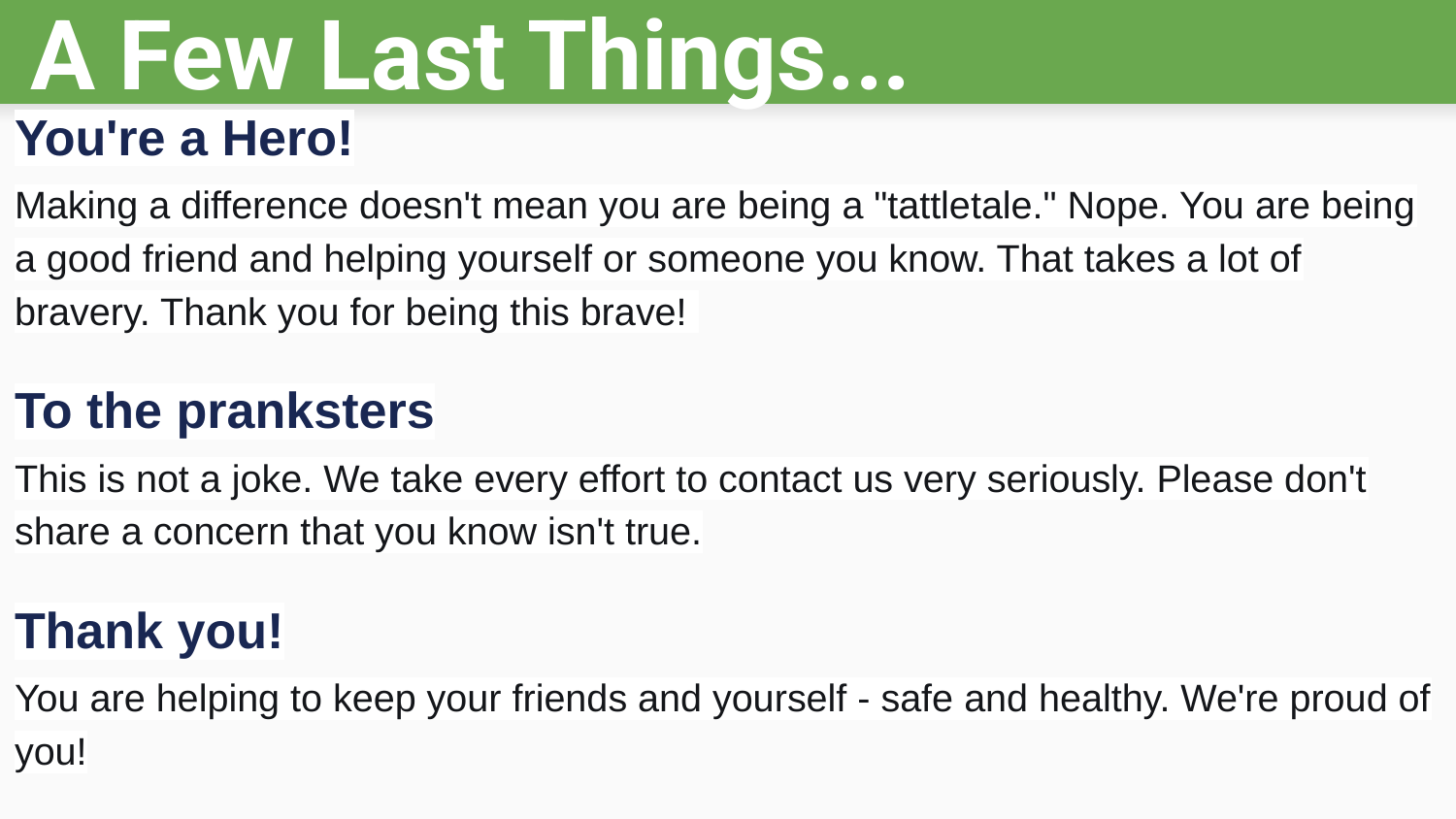

# A Few Last Things...
You're a Hero!
Making a difference doesn't mean you are being a "tattletale." Nope. You are being a good friend and helping yourself or someone you know. That takes a lot of bravery. Thank you for being this brave!
To the pranksters
This is not a joke. We take every effort to contact us very seriously. Please don't share a concern that you know isn't true.
Thank you!
You are helping to keep your friends and yourself - safe and healthy. We're proud of you!